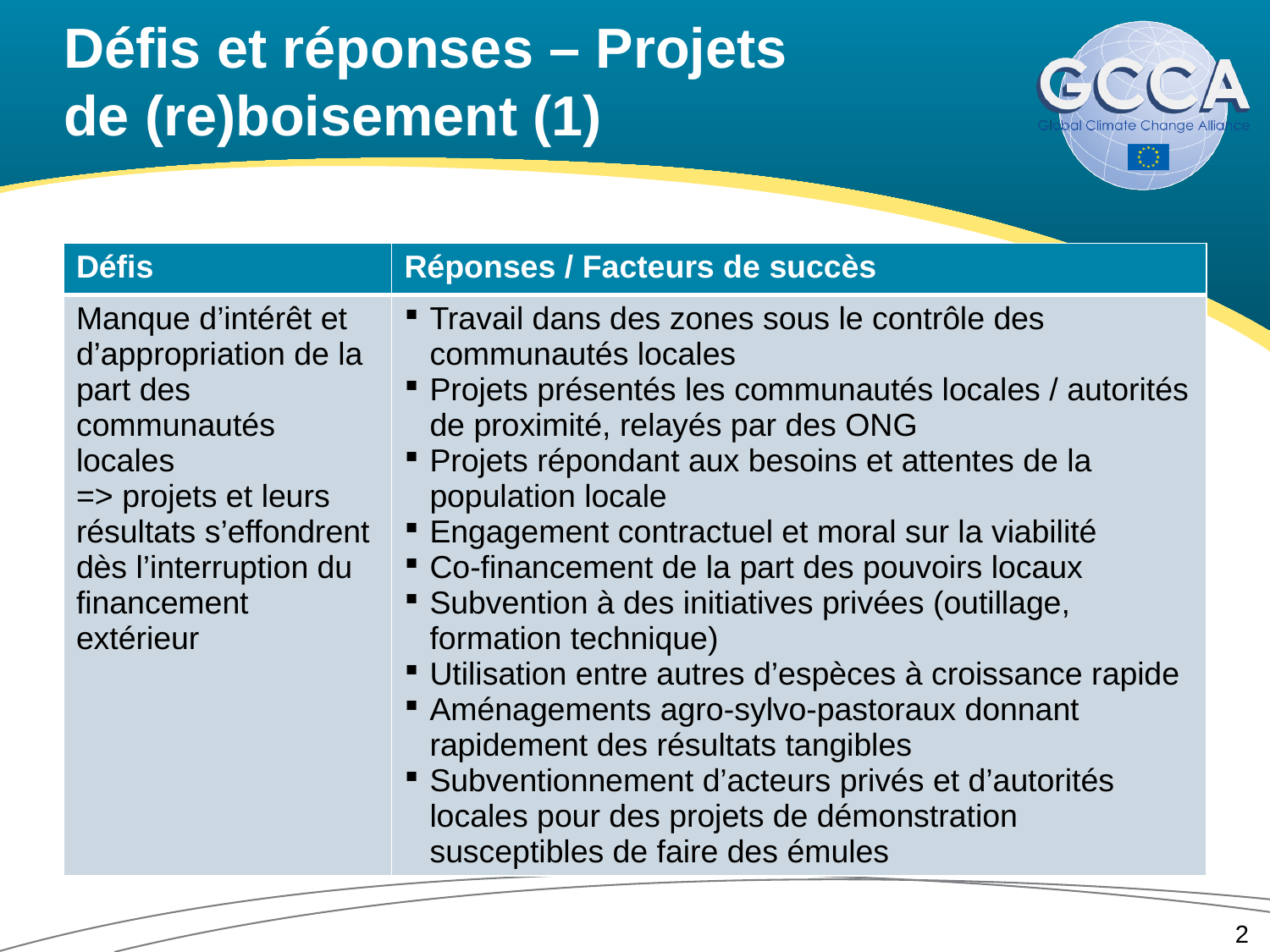

# Défis et réponses – Projets de (re)boisement (1)
| Défis | Réponses / Facteurs de succès |
| --- | --- |
| Manque d’intérêt et d’appropriation de la part des communautés locales => projets et leurs résultats s’effondrent dès l’interruption du financement extérieur | Travail dans des zones sous le contrôle des communautés locales Projets présentés les communautés locales / autorités de proximité, relayés par des ONG Projets répondant aux besoins et attentes de la population locale Engagement contractuel et moral sur la viabilité Co-financement de la part des pouvoirs locaux Subvention à des initiatives privées (outillage, formation technique) Utilisation entre autres d’espèces à croissance rapide Aménagements agro-sylvo-pastoraux donnant rapidement des résultats tangibles Subventionnement d’acteurs privés et d’autorités locales pour des projets de démonstration susceptibles de faire des émules |
2